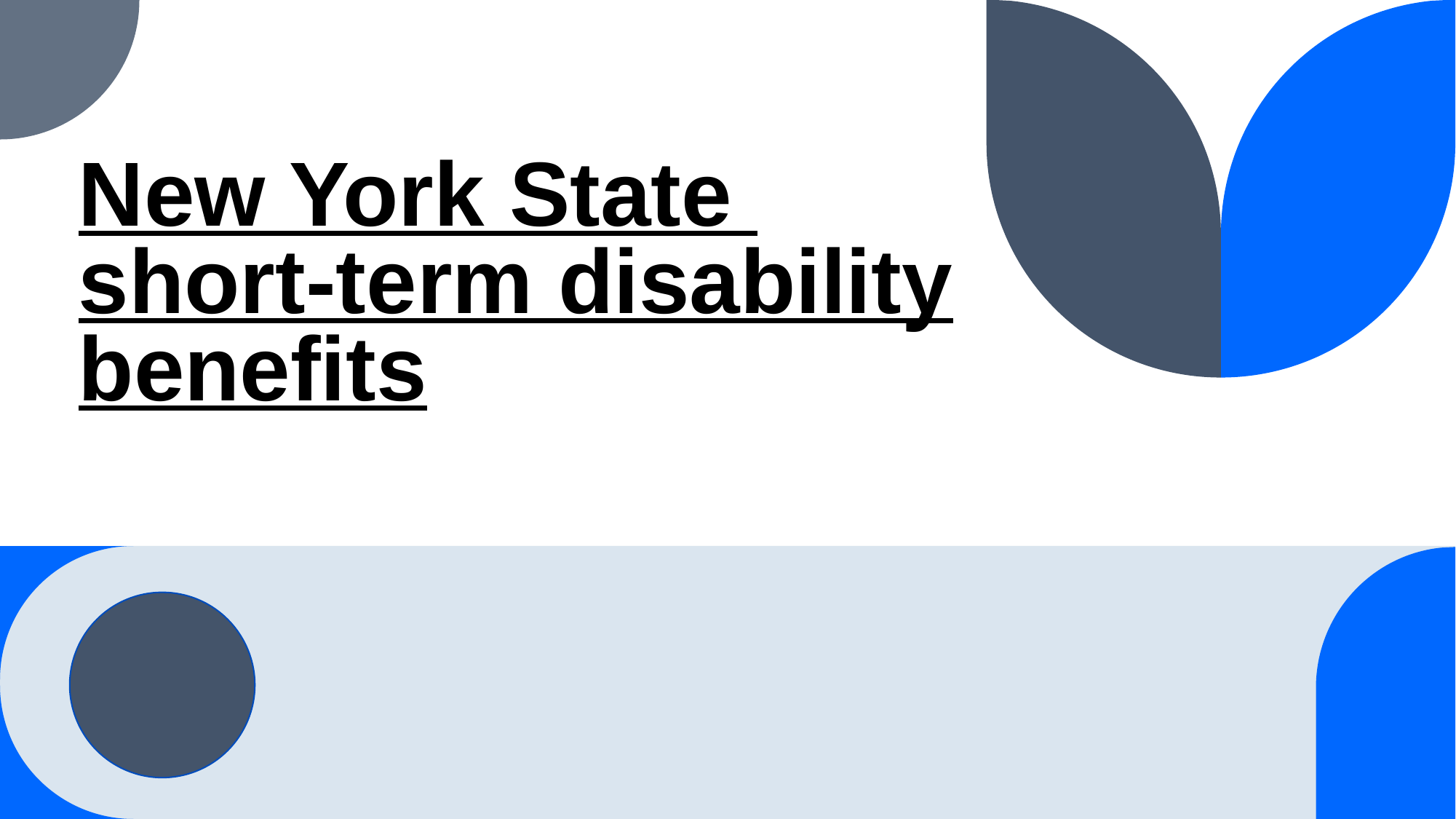

# New York State short-term disability benefits